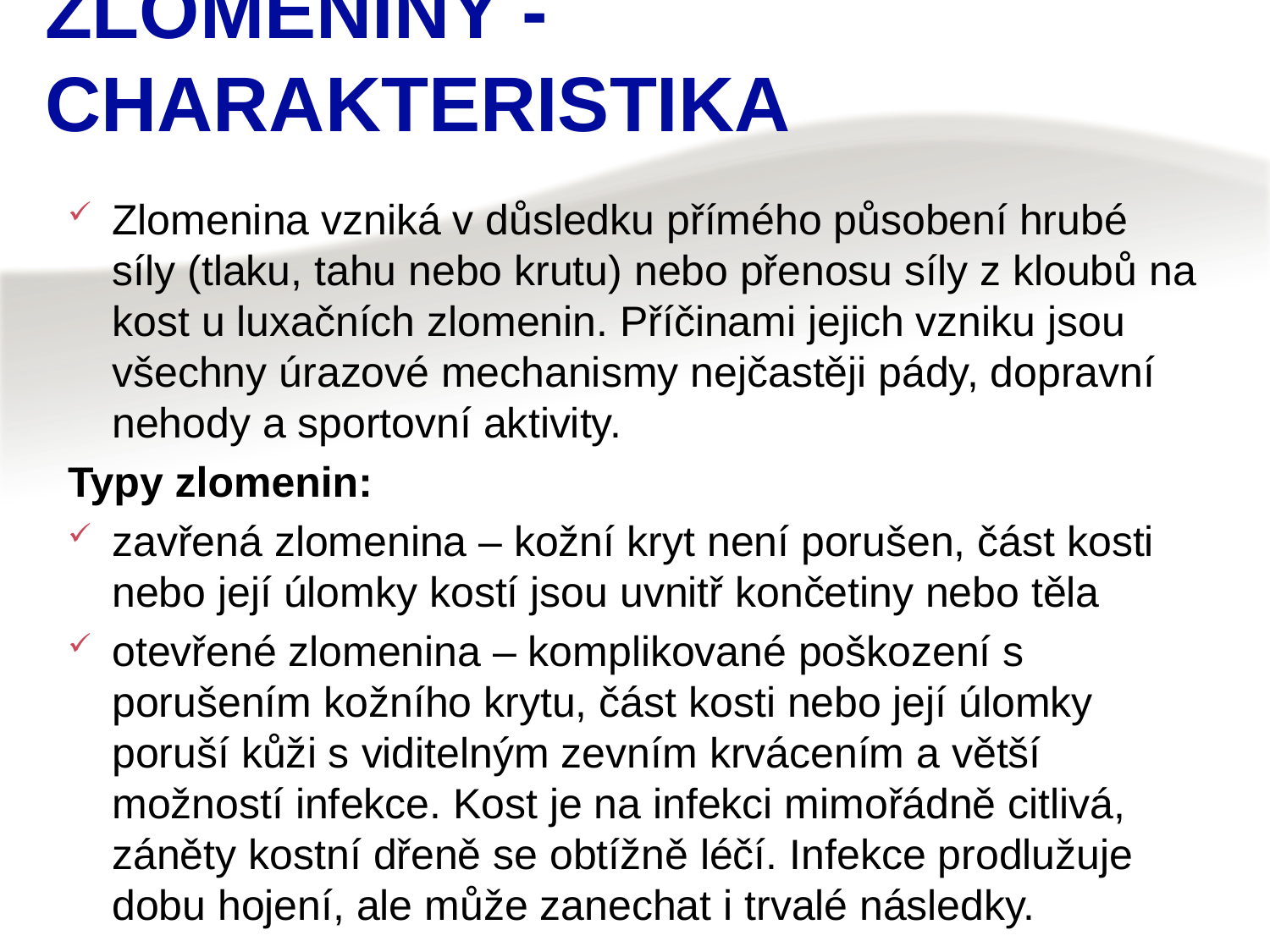

# Zlomeniny - charakteristika
Zlomenina vzniká v důsledku přímého působení hrubé síly (tlaku, tahu nebo krutu) nebo přenosu síly z kloubů na kost u luxačních zlomenin. Příčinami jejich vzniku jsou všechny úrazové mechanismy nejčastěji pády, dopravní nehody a sportovní aktivity.
Typy zlomenin:
zavřená zlomenina – kožní kryt není porušen, část kosti nebo její úlomky kostí jsou uvnitř končetiny nebo těla
otevřené zlomenina – komplikované poškození s porušením kožního krytu, část kosti nebo její úlomky poruší kůži s viditelným zevním krvácením a větší možností infekce. Kost je na infekci mimořádně citlivá, záněty kostní dřeně se obtížně léčí. Infekce prodlužuje dobu hojení, ale může zanechat i trvalé následky.